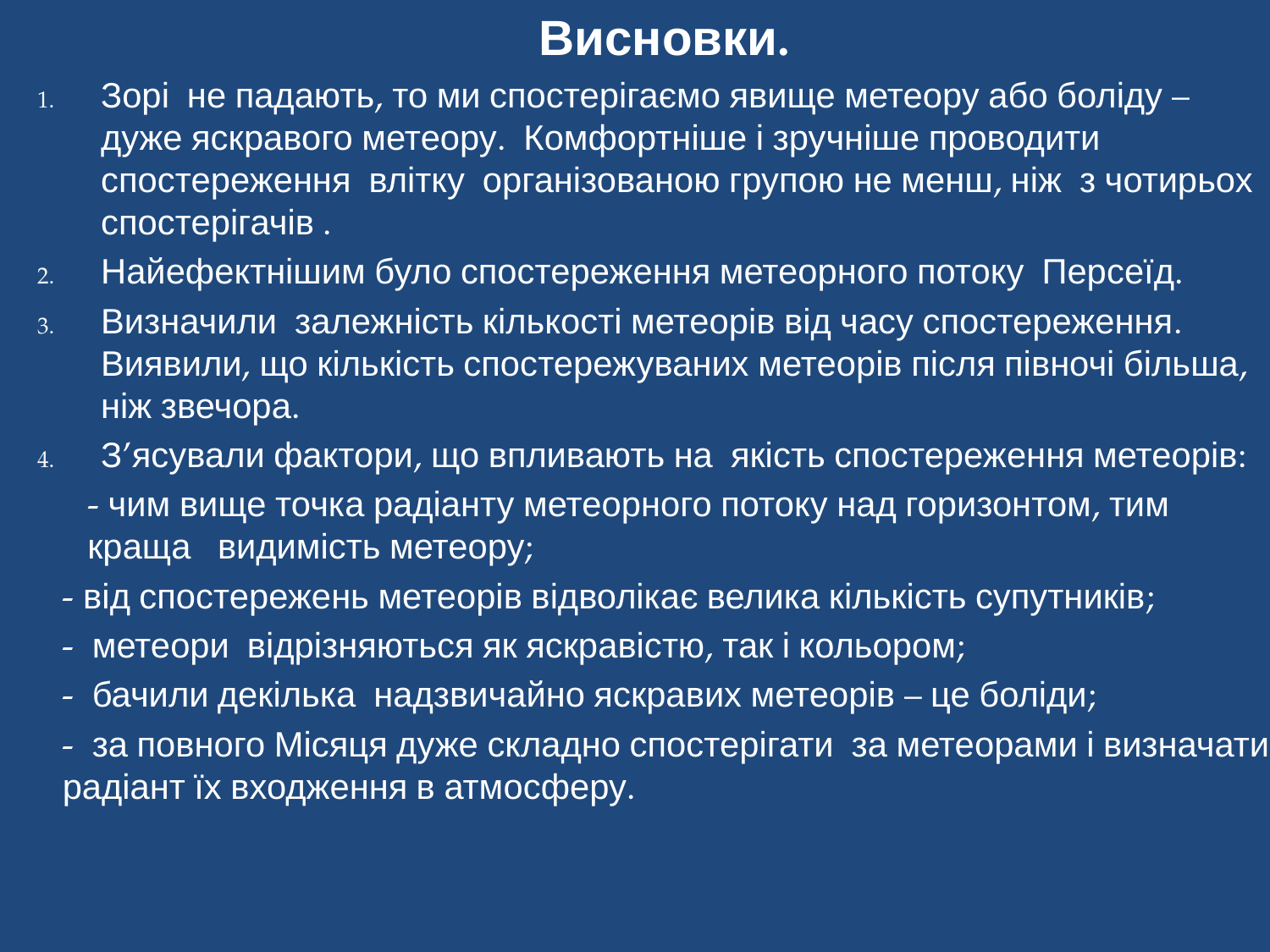

Висновки.
Зорі  не падають, то ми спостерігаємо явище метеору або боліду – дуже яскравого метеору.  Комфортніше і зручніше проводити спостереження  влітку  організованою групою не менш, ніж  з чотирьох спостерігачів .
Найефектнішим було спостереження метеорного потоку  Персеїд.
Визначили  залежність кількості метеорів від часу спостереження. Виявили, що кількість спостережуваних метеорів після півночі більша, ніж звечора.
З’ясували фактори, що впливають на  якість спостереження метеорів:
- чим вище точка радіанту метеорного потоку над горизонтом, тим краща   видимість метеору;
- від спостережень метеорів відволікає велика кількість супутників;
-  метеори  відрізняються як яскравістю, так і кольором;
-  бачили декілька  надзвичайно яскравих метеорів – це боліди;
-  за повного Місяця дуже складно спостерігати  за метеорами і визначати радіант їх входження в атмосферу.